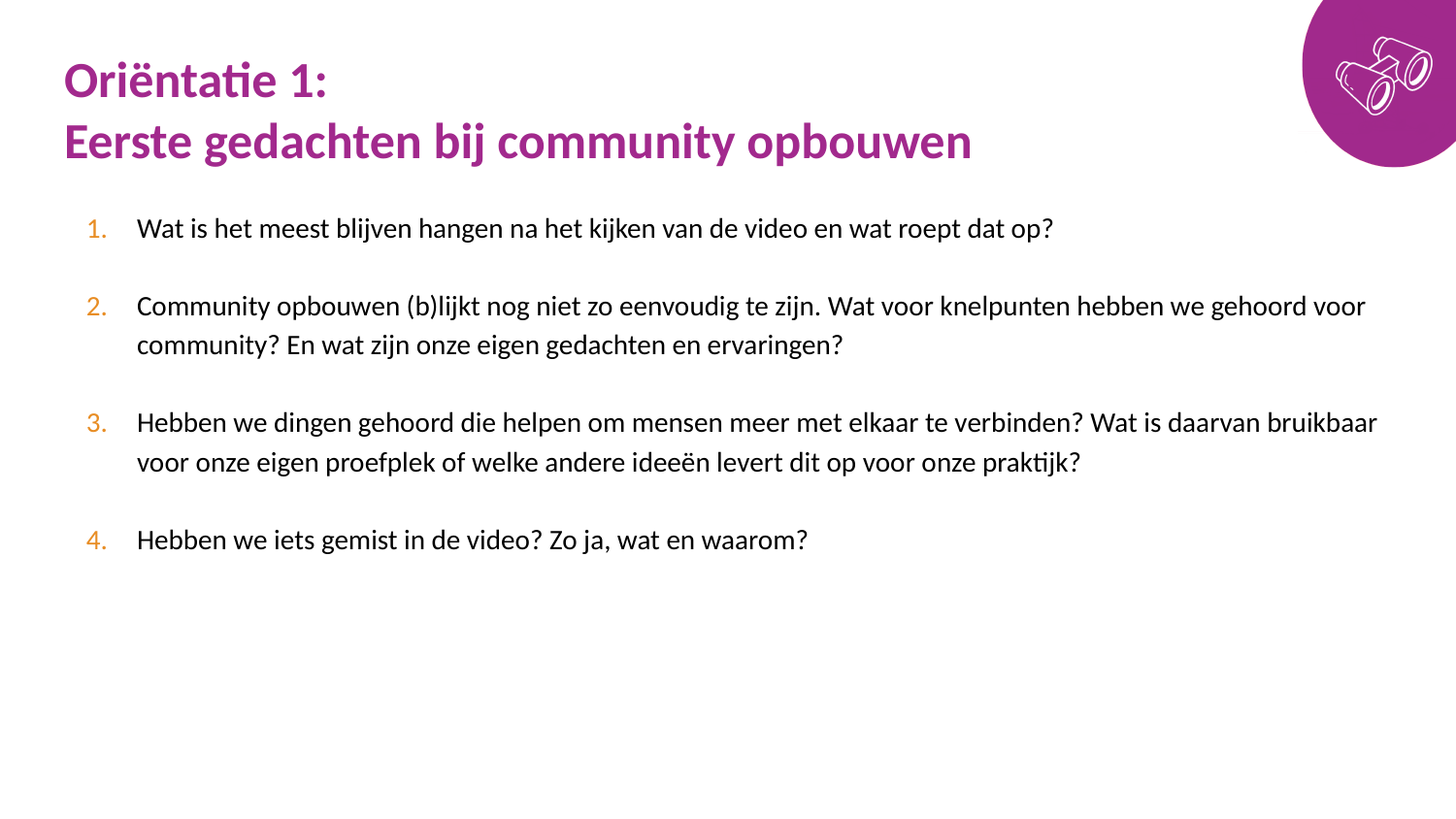

# Oriëntatie 1: Eerste gedachten bij community opbouwen

Wat is het meest blijven hangen na het kijken van de video en wat roept dat op?

Community opbouwen (b)lijkt nog niet zo eenvoudig te zijn. Wat voor knelpunten hebben we gehoord voor community? En wat zijn onze eigen gedachten en ervaringen?

Hebben we dingen gehoord die helpen om mensen meer met elkaar te verbinden? Wat is daarvan bruikbaar voor onze eigen proefplek of welke andere ideeën levert dit op voor onze praktijk?

Hebben we iets gemist in de video? Zo ja, wat en waarom?